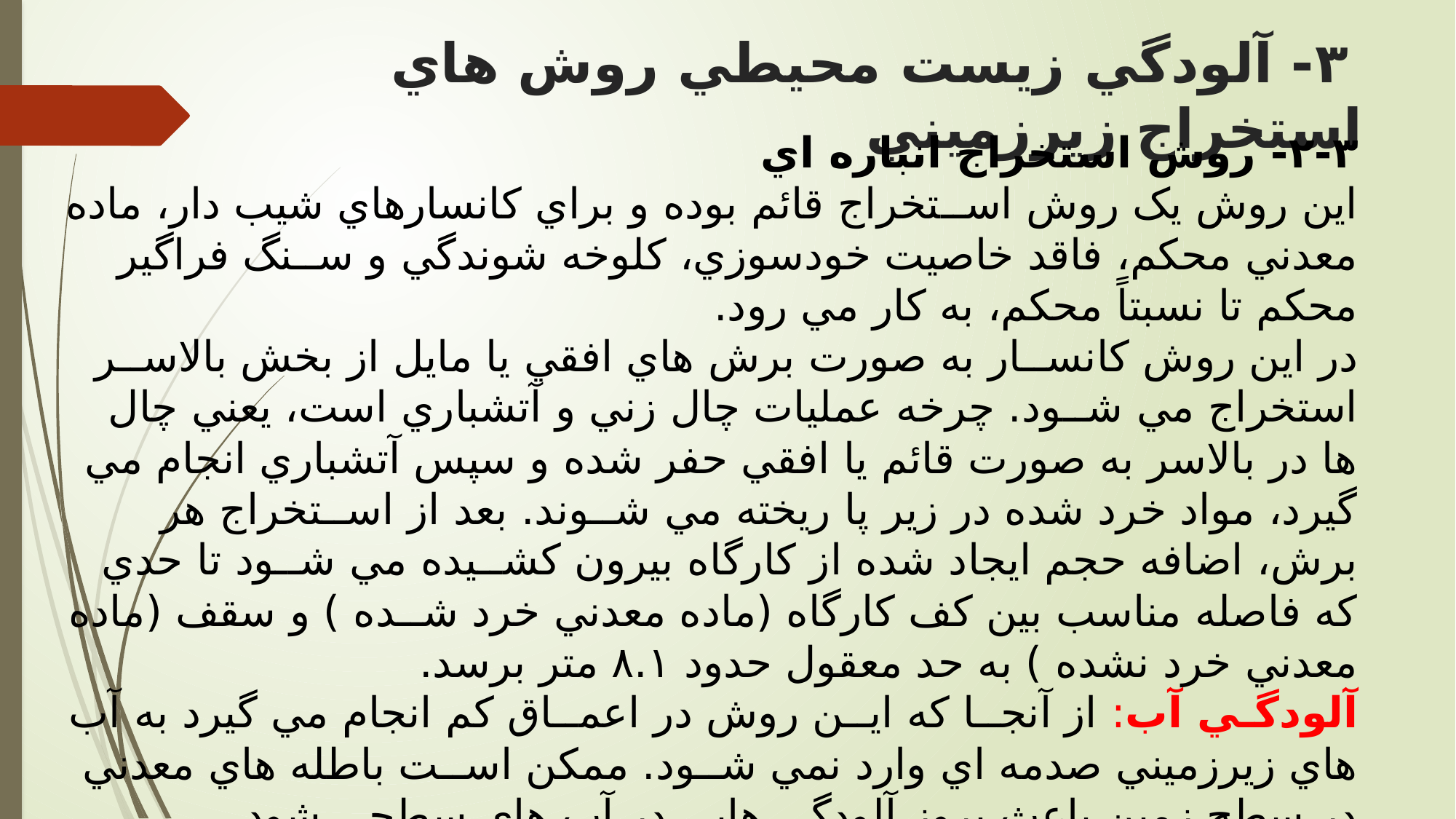

# ٣- آلودگي زيست محيطي روش هاي استخراج زيرزميني
٣-٢- روش استخراج انباره اي
اين روش يک روش اســتخراج قائم بوده و براي کانسارهاي شيب دار، ماده معدني محکم، فاقد خاصيت خودسوزي، کلوخه شوندگي و ســنگ فراگير محکم تا نسبتاً محکم، به کار مي رود.
در اين روش کانســار به صورت برش هاي افقي يا مايل از بخش بالاســر استخراج مي شــود. چرخه عمليات چال زني و آتشباري است، يعني چال ها در بالاسر به صورت قائم يا افقي حفر شده و سپس آتشباري انجام مي گيرد، مواد خرد شده در زير پا ريخته مي شــوند. بعد از اســتخراج هر برش، اضافه حجم ايجاد شده از کارگاه بيرون کشــيده مي شــود تا حدي که فاصله مناسب بين کف کارگاه (ماده معدني خرد شــده ) و سقف (ماده معدني خرد نشده ) به حد معقول حدود ٨.١ متر برسد.
آلودگـي آب: از آنجــا که ايــن روش در اعمــاق کم انجام مي گيرد به آب هاي زيرزميني صدمه اي وارد نمي شــود. ممکن اســت باطله هاي معدني در سطح زمين باعث بروز آلودگي هايي در آب هاي سطحي شود.
آلودگـي خاک: در پايان عمليات اســتخراج فضاي نســبتاً بزرگــي باقــي مي ماند که پــس از مدتي ريزش کــرده و باعث نشســت زمين مي شــود. باطله ها نيز مي توانند آلودگي خاک را در پي داشته باشند.
آلودگي صوتي: آلودگي صوتي در اين روش تنها باعث بروز ناراحتي هايي براي کارگران معدن مي شود.